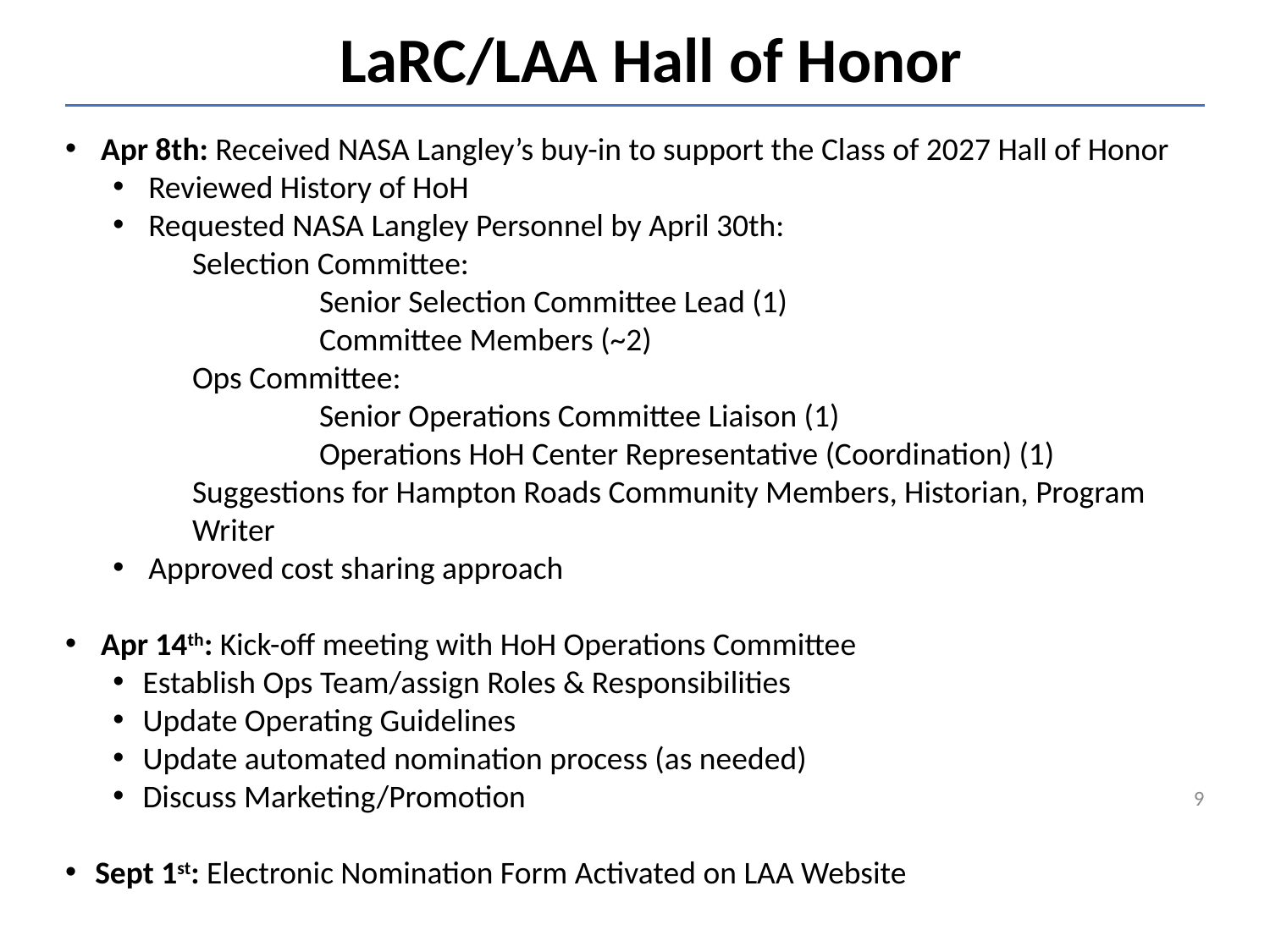

# LaRC/LAA Hall of Honor
Apr 8th: Received NASA Langley’s buy-in to support the Class of 2027 Hall of Honor
Reviewed History of HoH
Requested NASA Langley Personnel by April 30th:
Selection Committee:
	Senior Selection Committee Lead (1)
	Committee Members (~2)
Ops Committee:
	Senior Operations Committee Liaison (1)
	Operations HoH Center Representative (Coordination) (1)
Suggestions for Hampton Roads Community Members, Historian, Program Writer
Approved cost sharing approach

Apr 14th: Kick-off meeting with HoH Operations Committee
Establish Ops Team/assign Roles & Responsibilities
Update Operating Guidelines
Update automated nomination process (as needed)
Discuss Marketing/Promotion

Sept 1st: Electronic Nomination Form Activated on LAA Website

9